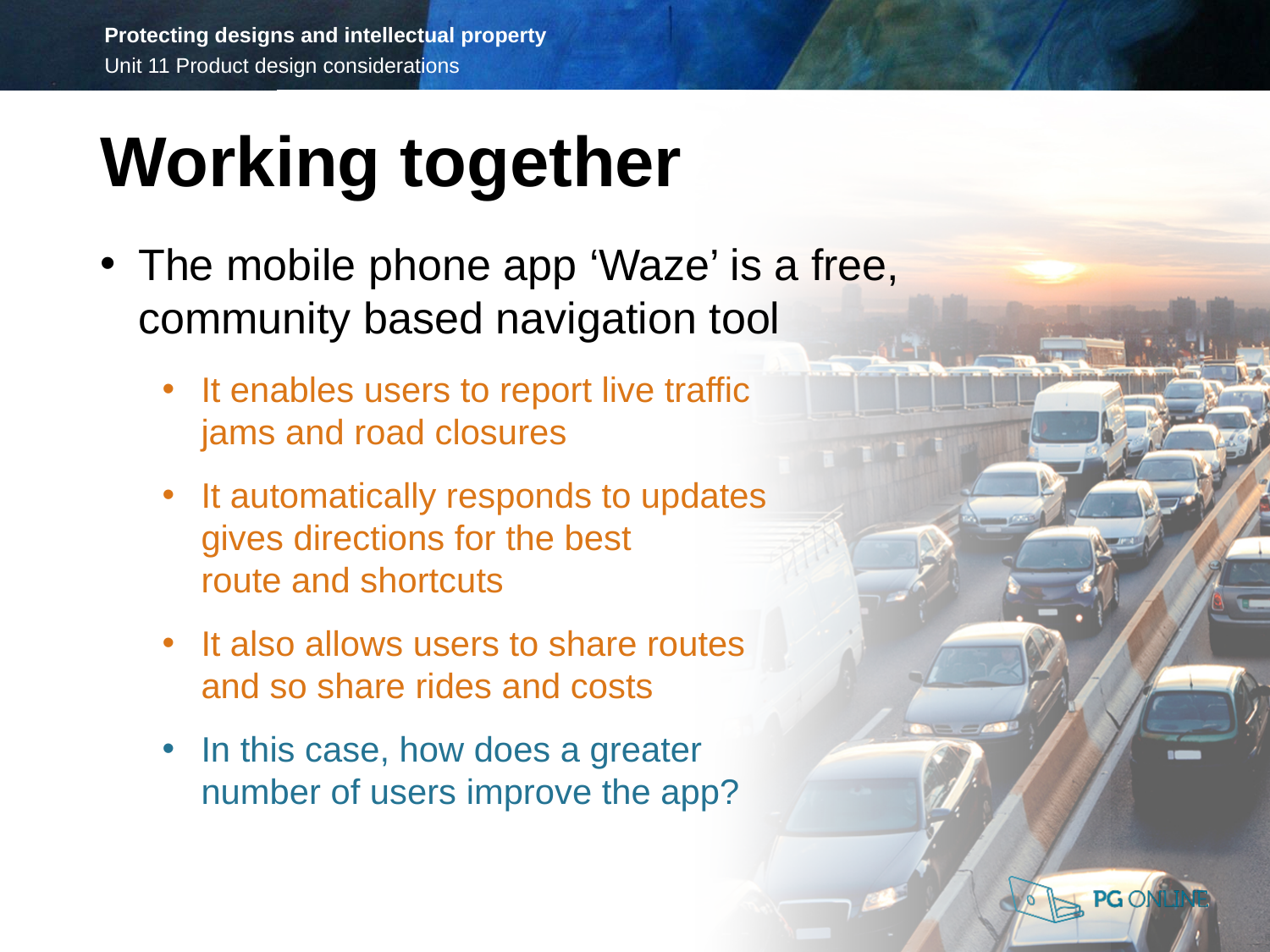

Working together
The mobile phone app ‘Waze’ is a free,
community based navigation tool
It enables users to report live traffic
jams and road closures
It automatically responds to updates
gives directions for the best
route and shortcuts
It also allows users to share routes
and so share rides and costs
In this case, how does a greater
number of users improve the app?